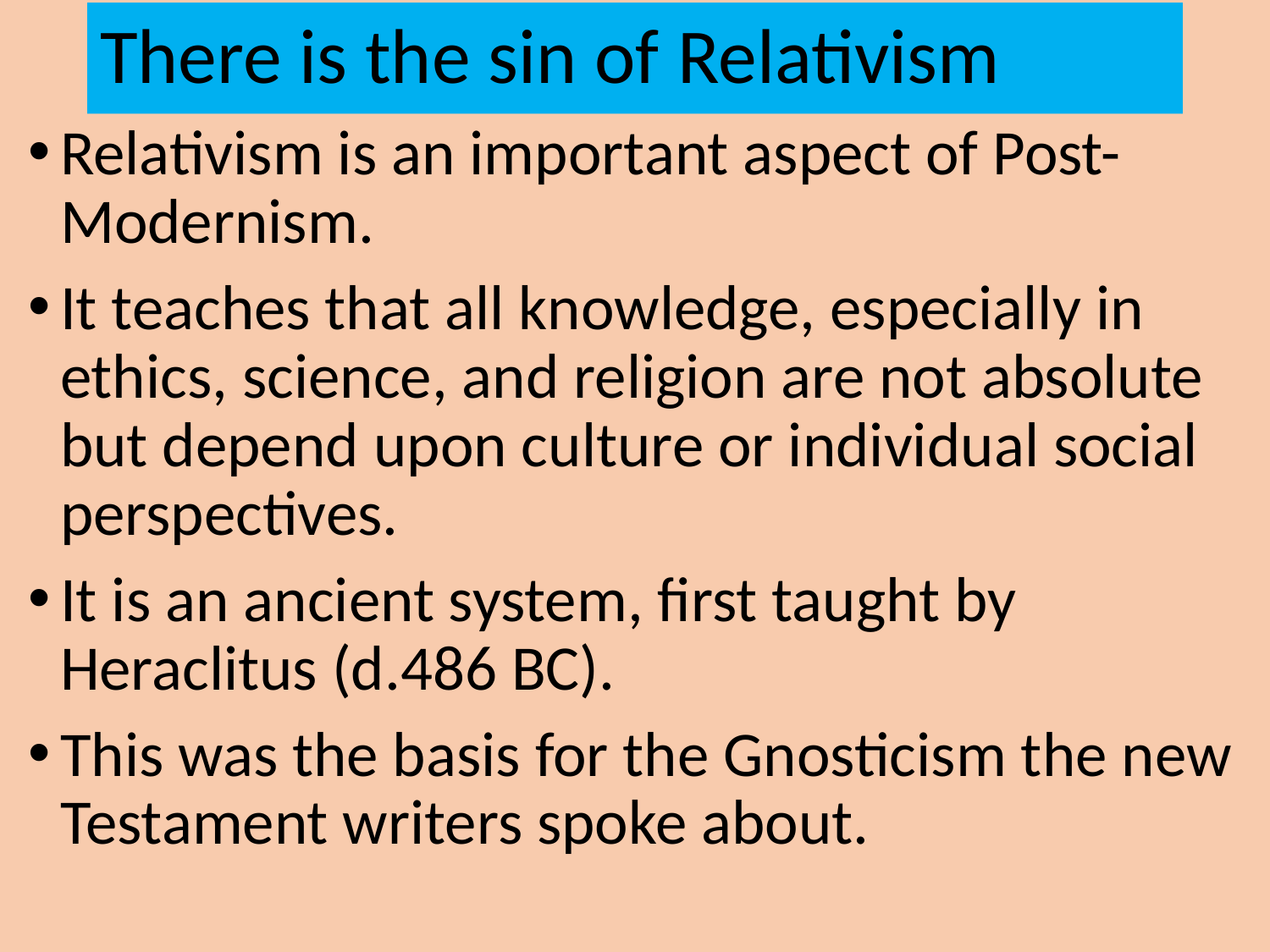

# There is the sin of Relativism
Relativism is an important aspect of Post-Modernism.
It teaches that all knowledge, especially in ethics, science, and religion are not absolute but depend upon culture or individual social perspectives.
It is an ancient system, first taught by Heraclitus (d.486 BC).
This was the basis for the Gnosticism the new Testament writers spoke about.